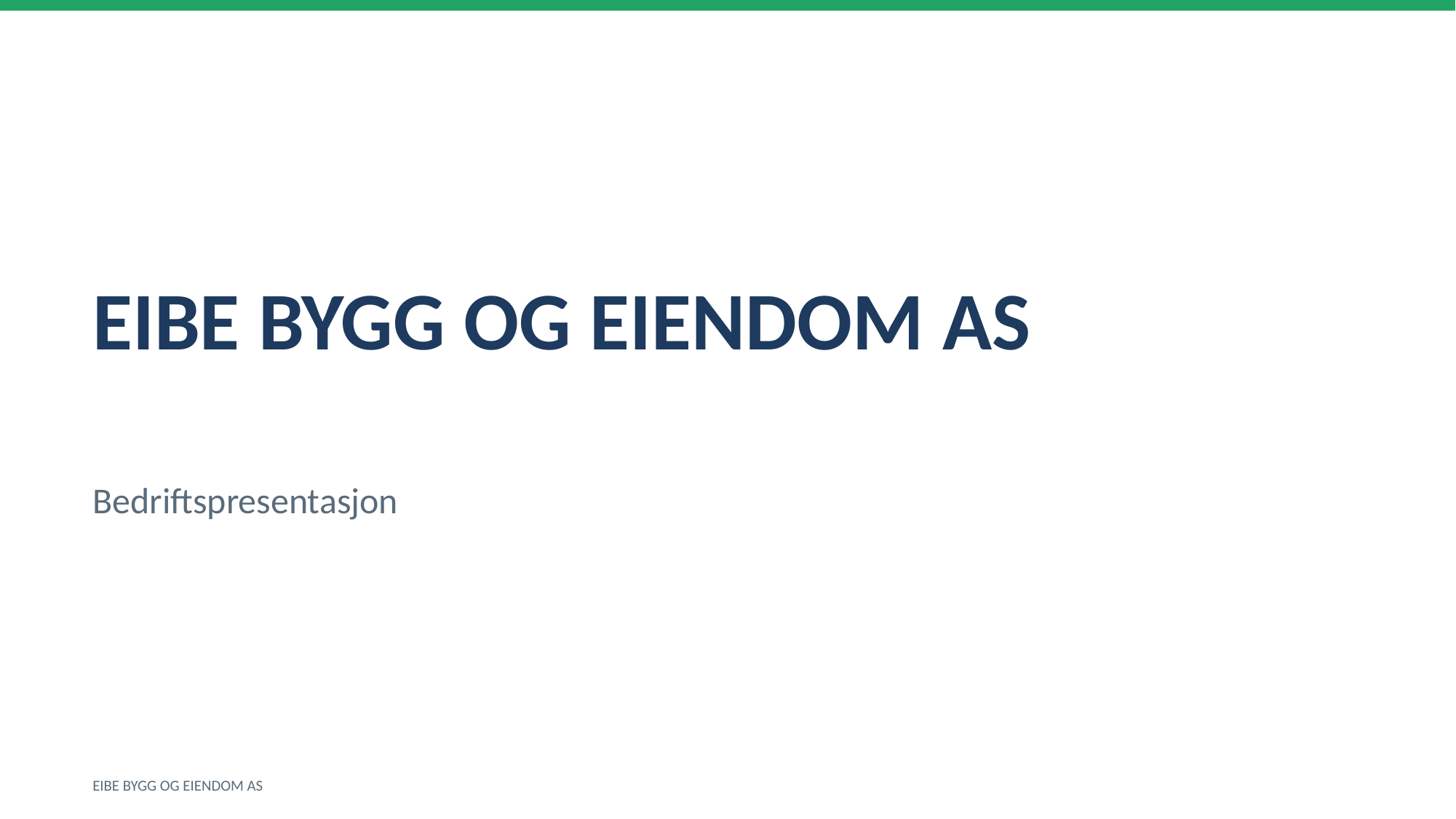

EIBE BYGG OG EIENDOM AS
Bedriftspresentasjon
EIBE BYGG OG EIENDOM AS